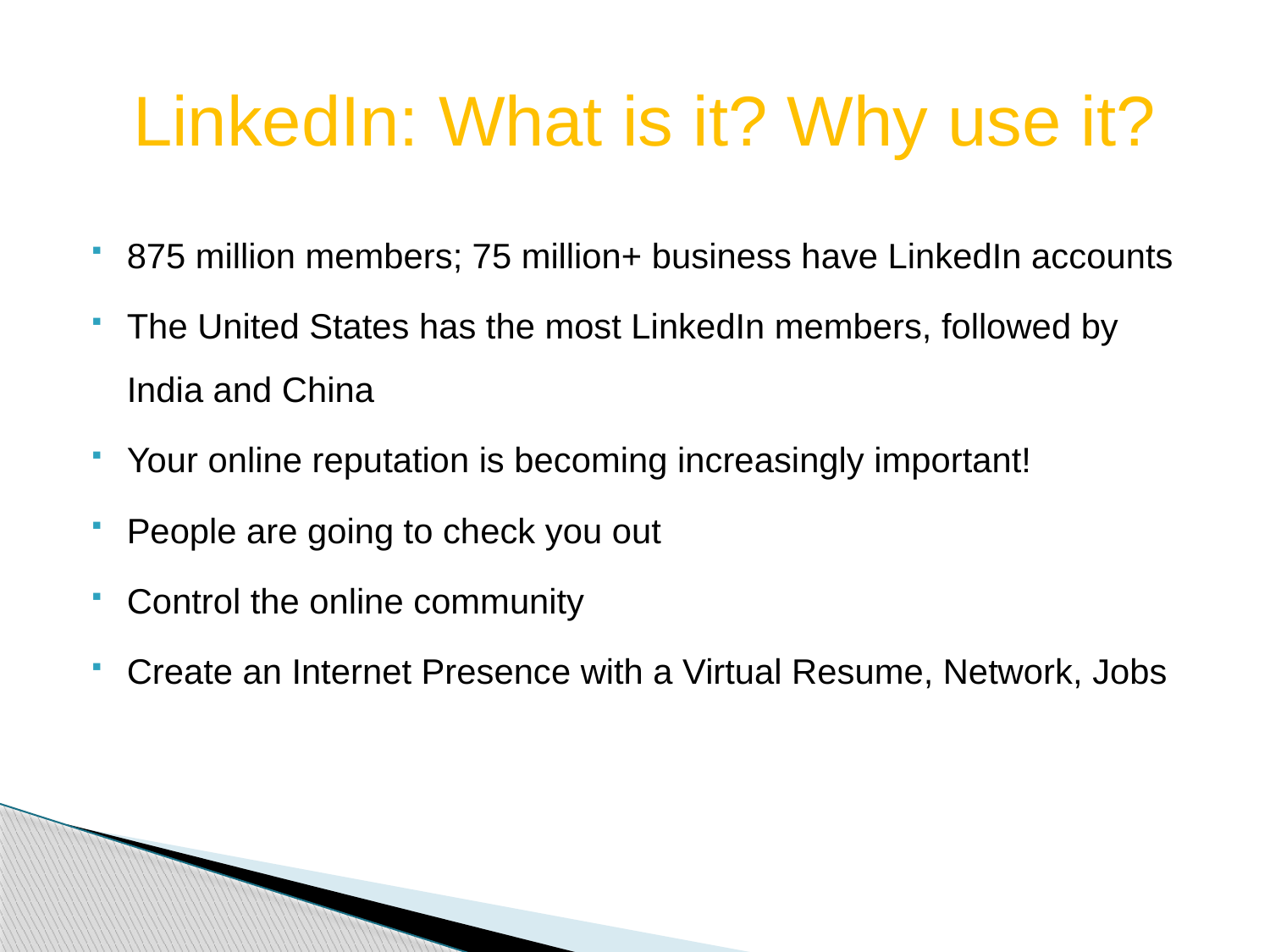

# LinkedIn: What is it? Why use it?
875 million members; 75 million+ business have LinkedIn accounts
The United States has the most LinkedIn members, followed by India and China
Your online reputation is becoming increasingly important!
People are going to check you out
Control the online community
Create an Internet Presence with a Virtual Resume, Network, Jobs